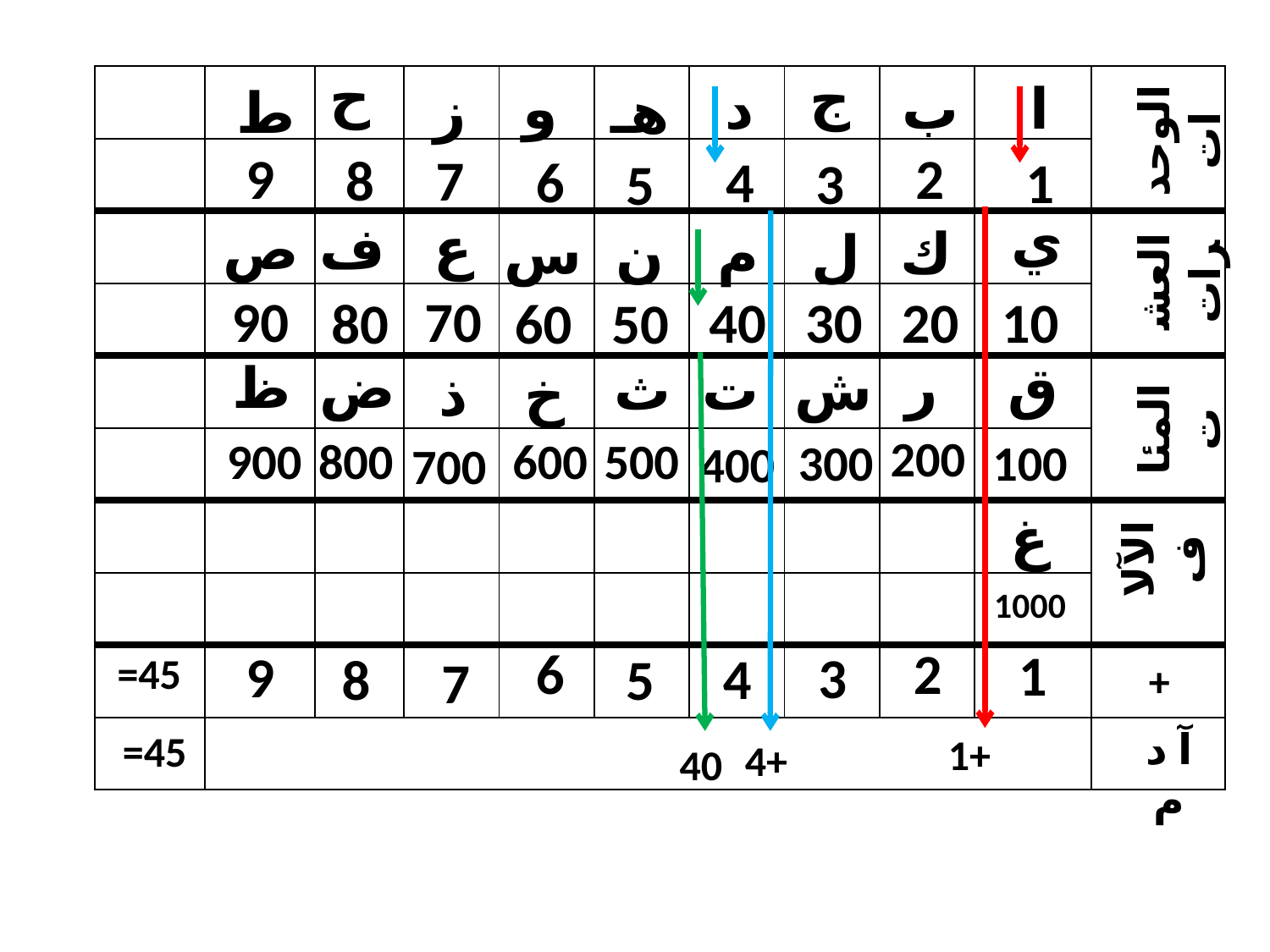

ح
ج
|  |  |  |  |  |  |  |  |  |  |  |
| --- | --- | --- | --- | --- | --- | --- | --- | --- | --- | --- |
|  |  |  |  |  |  |  |  |  |  |  |
|  |  |  |  |  |  |  |  |  |  |  |
|  |  |  |  |  |  |  |  |  |  |  |
|  |  |  |  |  |  |  |  |  |  |  |
|  |  |  |  |  |  |  |  |  |  |  |
|  |  |  |  |  |  |  |  |  |  |  |
|  |  |  |  |  |  |  |  |  |  |  |
|  |  |  |  |  |  |  |  |  |  |  |
|  |  |  |  |  |  |  |  |  |  |  |
ا
د
ب
و
ز
الوحدات
ط
هـ
9
2
8
7
6
4
1
3
5
ي
ف
ع
ص
العشرات
س
م
ك
ن
ل
90
70
40
30
20
10
80
50
60
ظ
ض
ر
ق
ث
ت
ش
خ
ذ
المئات
200
900
800
600
500
300
100
400
700
غ
الآلاف
1000
6
2
1
9
3
4
8
5
=45
7
+
آ د م
=45
1+
4+
40